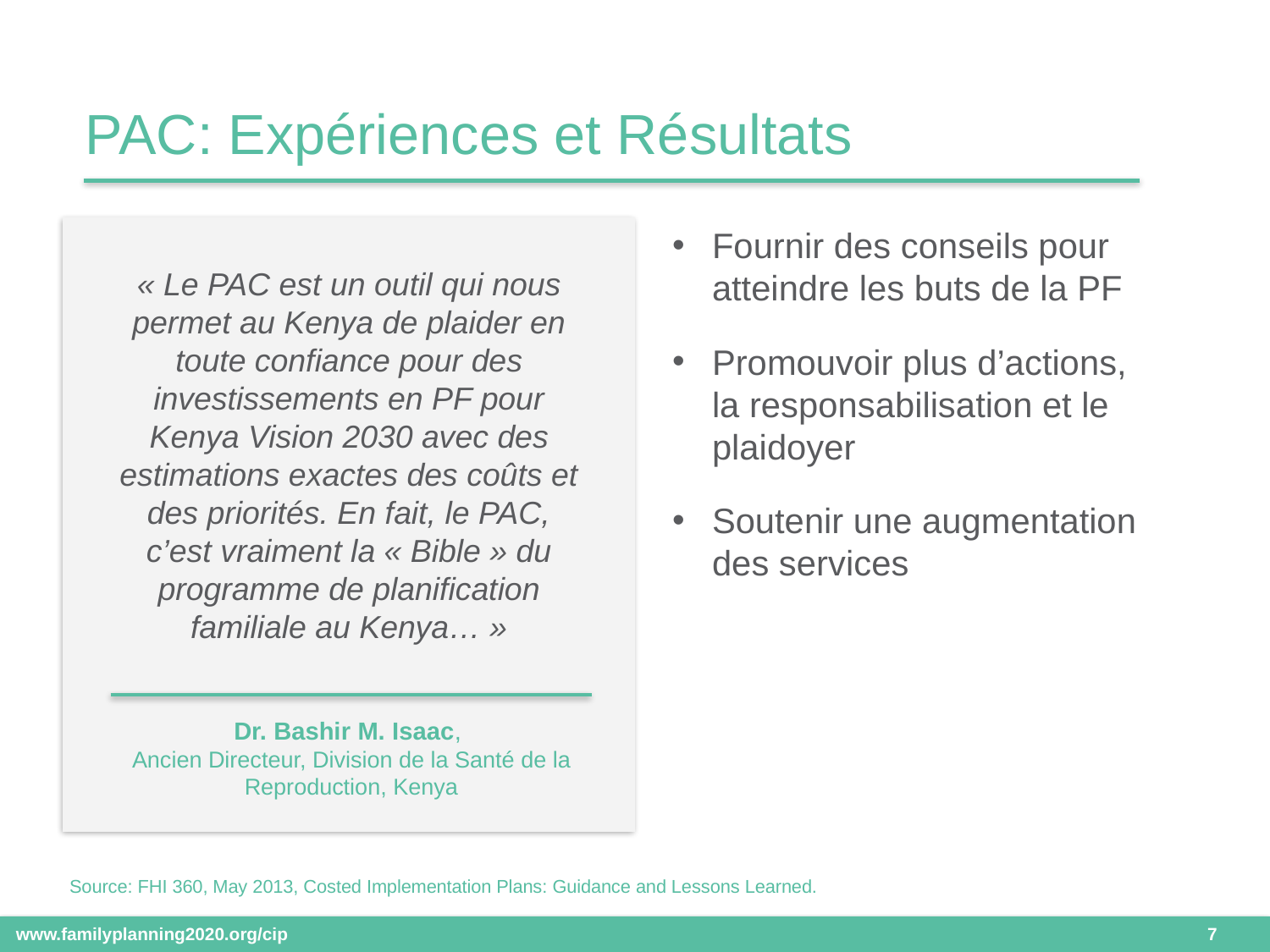

PAC: Expériences et Résultats
Fournir des conseils pour atteindre les buts de la PF
Promouvoir plus d’actions, la responsabilisation et le plaidoyer
Soutenir une augmentation des services

« Le PAC est un outil qui nous permet au Kenya de plaider en toute confiance pour des investissements en PF pour Kenya Vision 2030 avec des estimations exactes des coûts et des priorités. En fait, le PAC, c’est vraiment la « Bible » du programme de planification familiale au Kenya… »
Dr. Bashir M. Isaac,
Ancien Directeur, Division de la Santé de la Reproduction, Kenya
Source: FHI 360, May 2013, Costed Implementation Plans: Guidance and Lessons Learned.

 7
www.familyplanning2020.org/cip